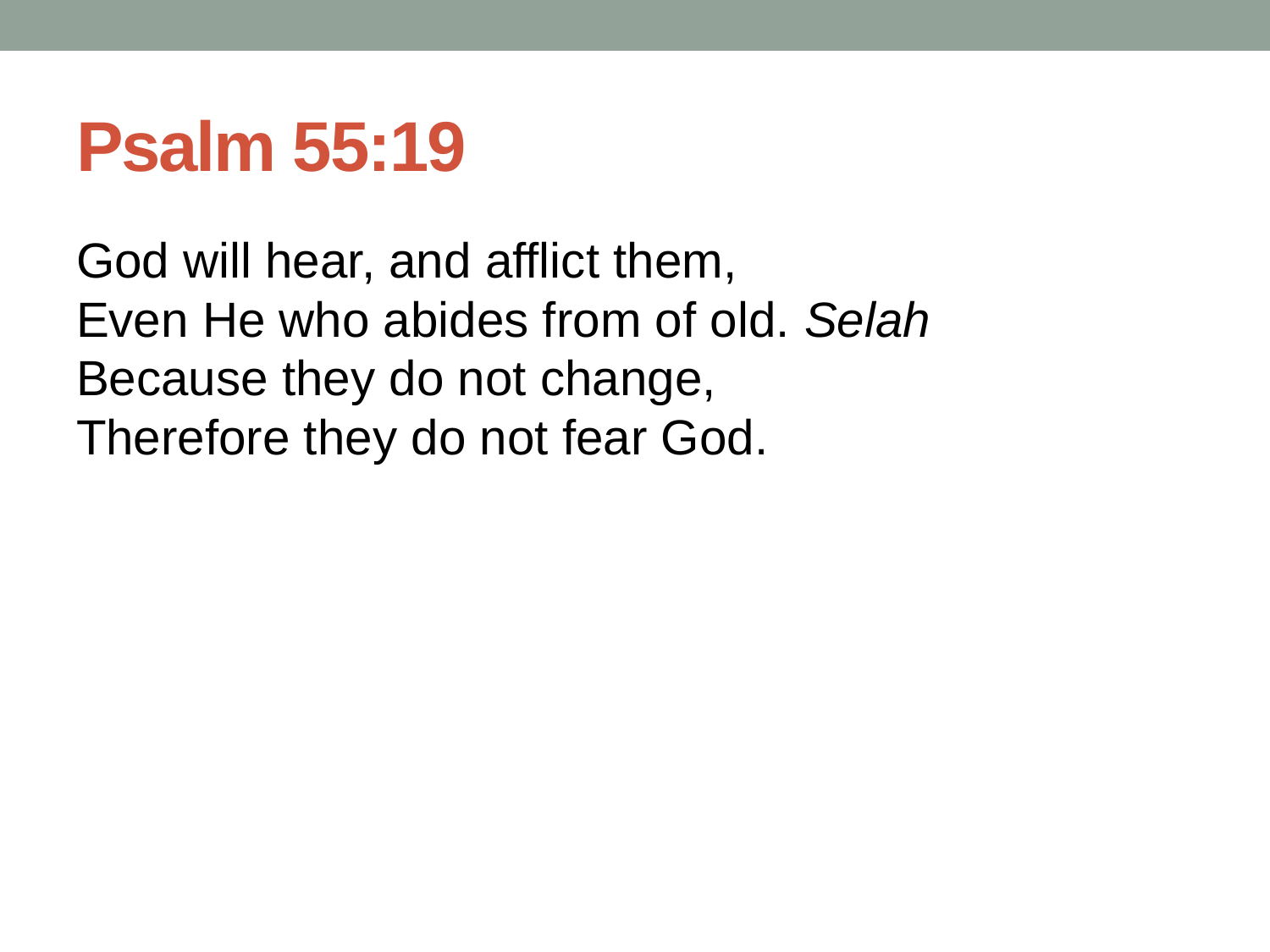

# Psalm 55:19
God will hear, and afflict them,
Even He who abides from of old. Selah
Because they do not change,
Therefore they do not fear God.